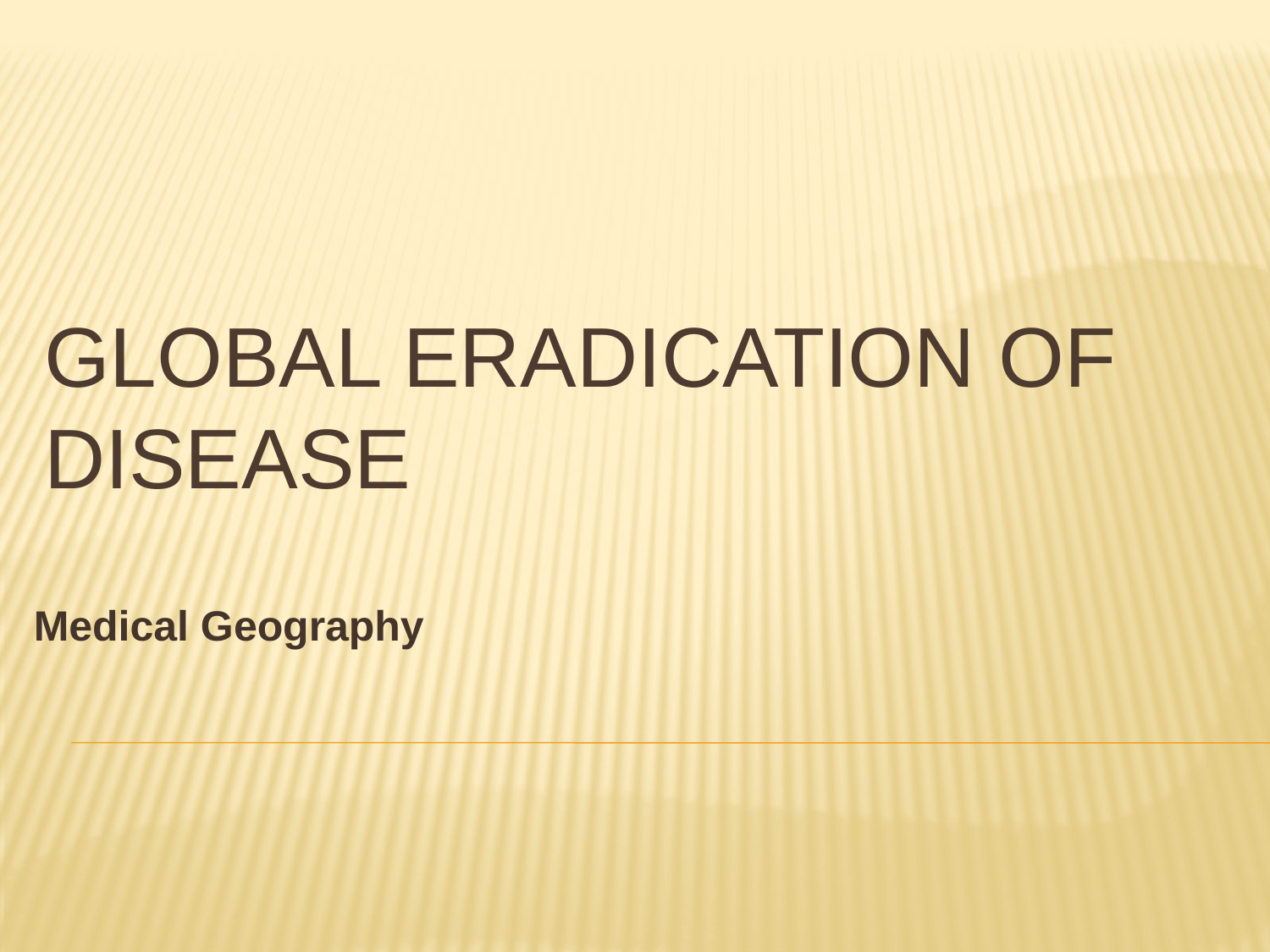

# Global Eradication of disease
Medical Geography